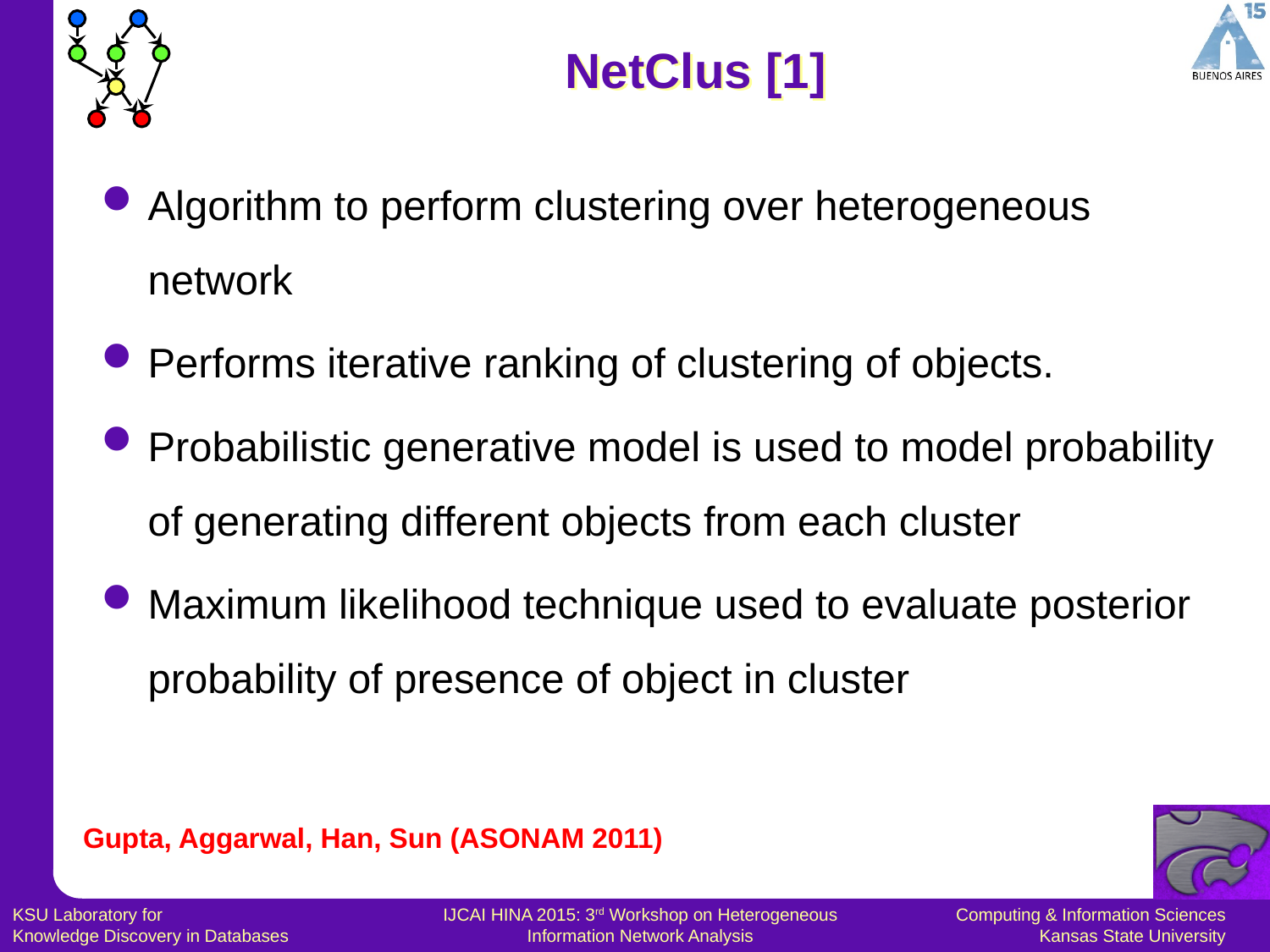

# NetClus [1]
Algorithm to perform clustering over heterogeneous network
Performs iterative ranking of clustering of objects.
Probabilistic generative model is used to model probability of generating different objects from each cluster
Maximum likelihood technique used to evaluate posterior probability of presence of object in cluster
Gupta, Aggarwal, Han, Sun (ASONAM 2011)